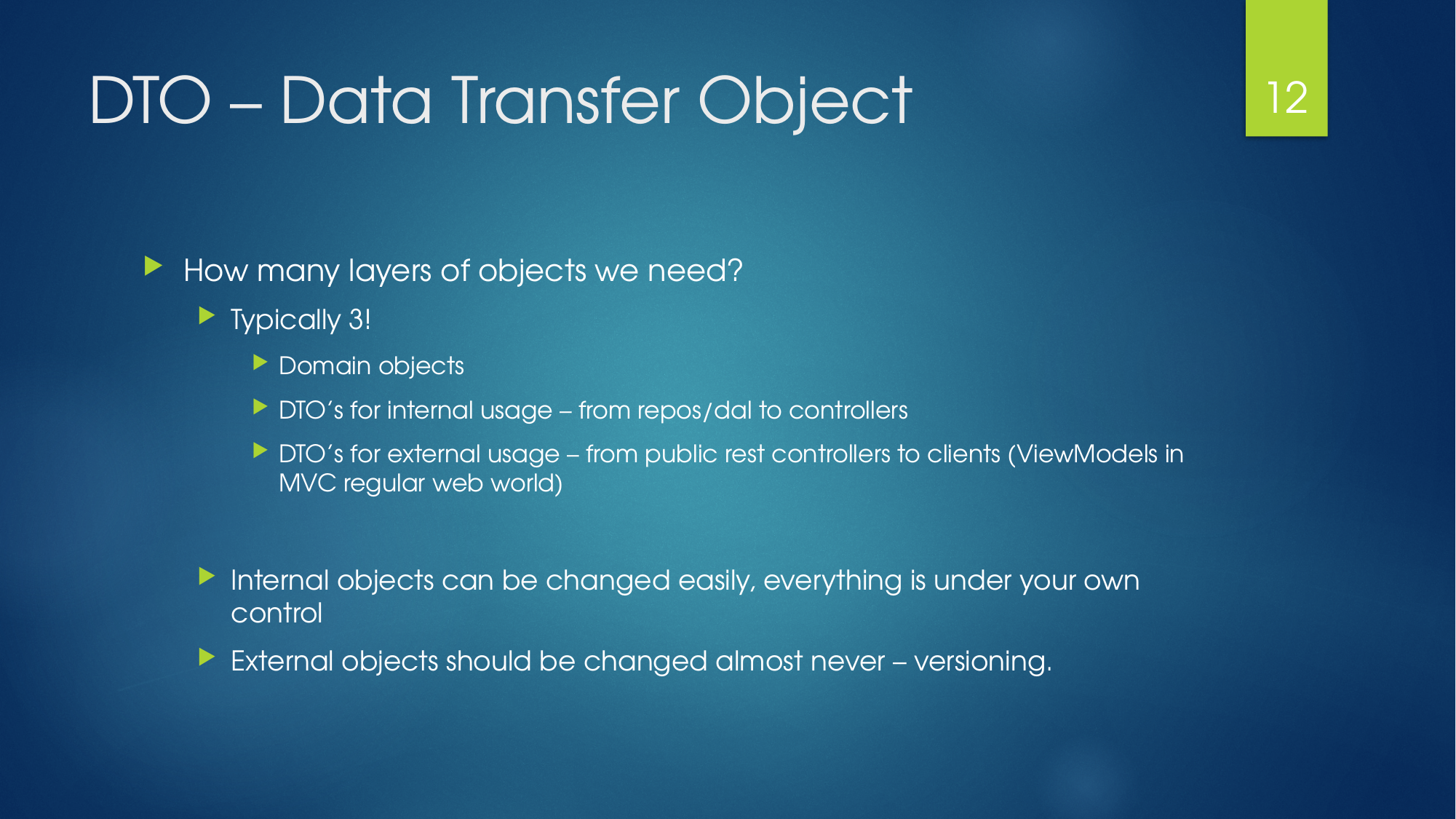

12
# DTO – Data Transfer Object
How many layers of objects we need?
Typically 3!
Domain objects
DTO’s for internal usage – from repos/dal to controllers
DTO’s for external usage – from public rest controllers to clients (ViewModels in MVC regular web world)

Internal objects can be changed easily, everything is under your own control
External objects should be changed almost never – versioning.